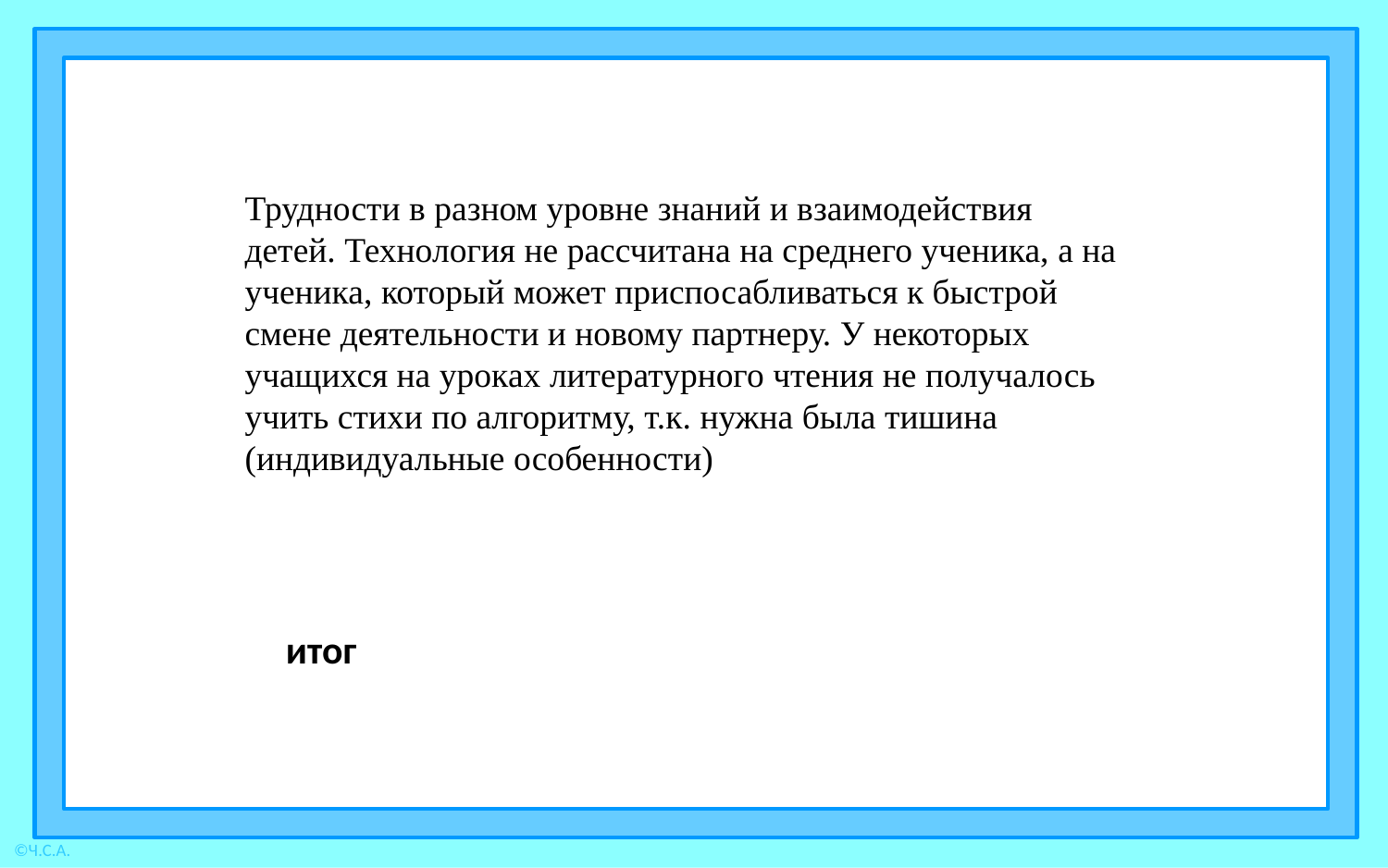

Трудности в разном уровне знаний и взаимодействия детей. Технология не рассчитана на среднего ученика, а на ученика, который может приспосабливаться к быстрой смене деятельности и новому партнеру. У некоторых учащихся на уроках литературного чтения не получалось учить стихи по алгоритму, т.к. нужна была тишина  (индивидуальные особенности)
# итог